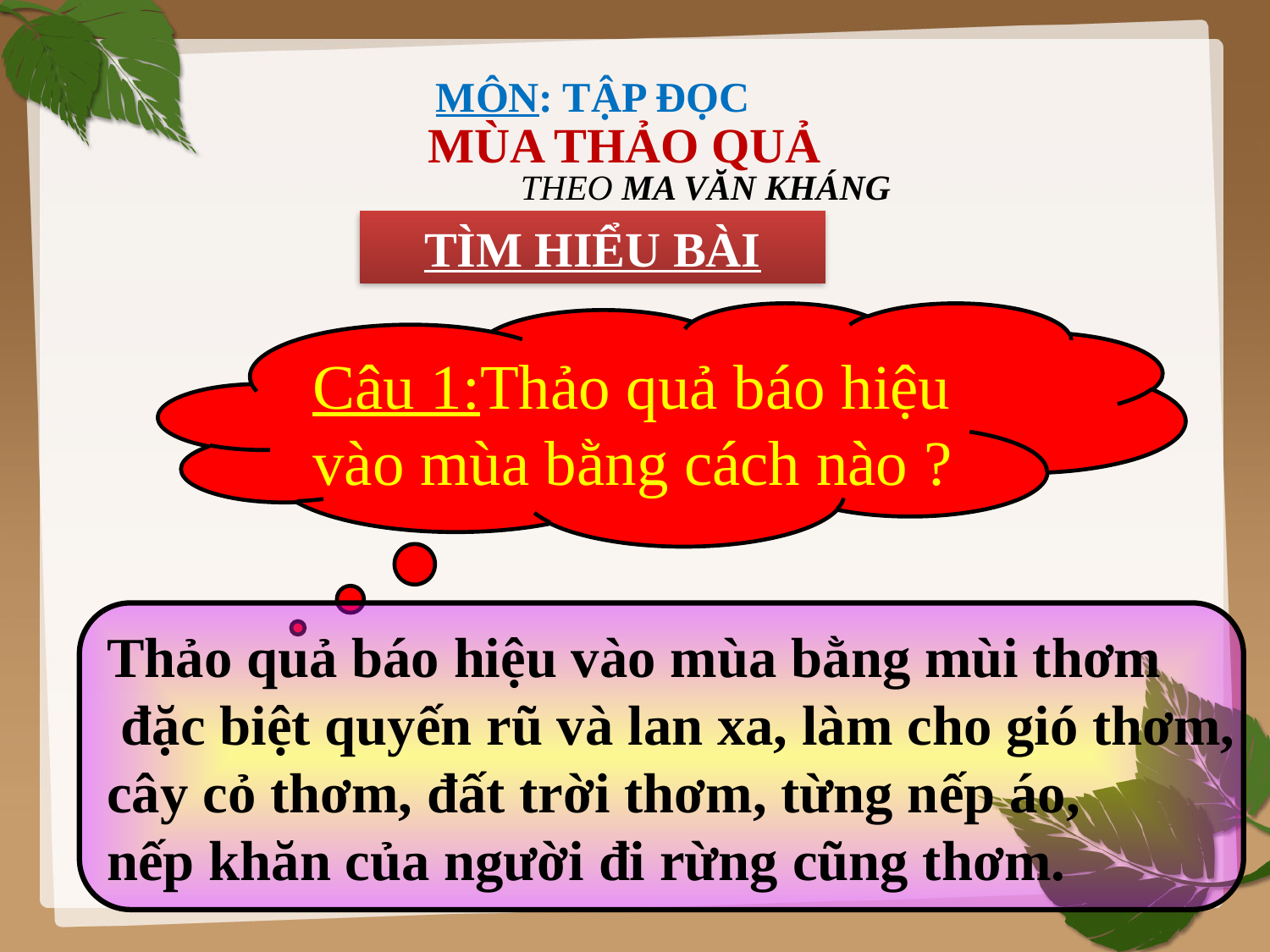

MÔN: TẬP ĐỌC

MÙA THẢO QUẢ
THEO MA VĂN KHÁNG
TÌM HIỂU BÀI
Câu 1:Thảo quả báo hiệu vào mùa bằng cách nào ?
Thảo quả báo hiệu vào mùa bằng mùi thơm
 đặc biệt quyến rũ và lan xa, làm cho gió thơm,
cây cỏ thơm, đất trời thơm, từng nếp áo,
nếp khăn của người đi rừng cũng thơm.